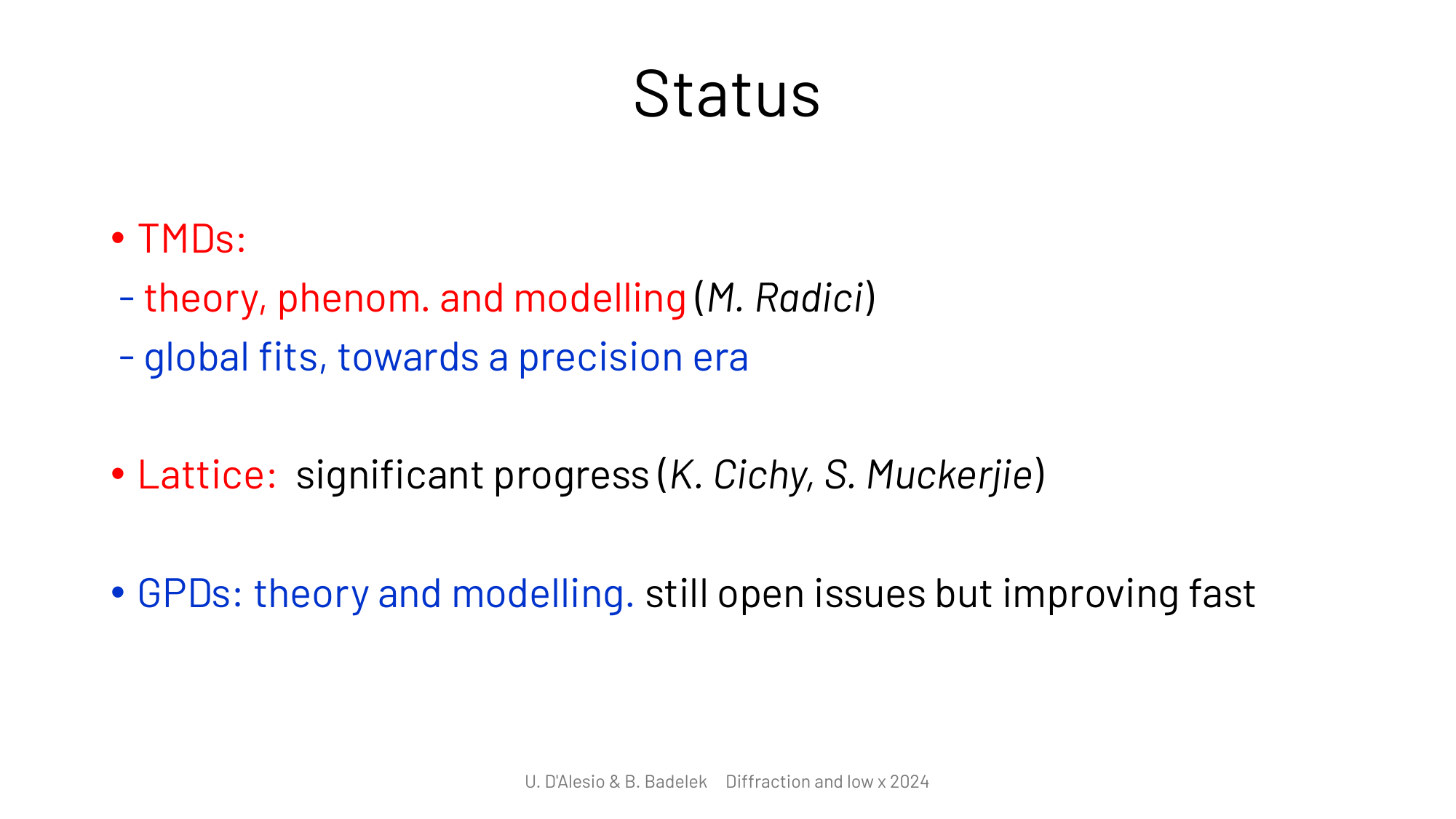

# Status

TMDs:
 - theory, phenom. and modelling (M. Radici)
 - global fits, towards a precision era

Lattice:  significant progress (K. Cichy, S. Muckerjie)

GPDs: theory and modelling. still open issues but improving fast

U. D'Alesio & B. Badelek     Diffraction and low x 2024